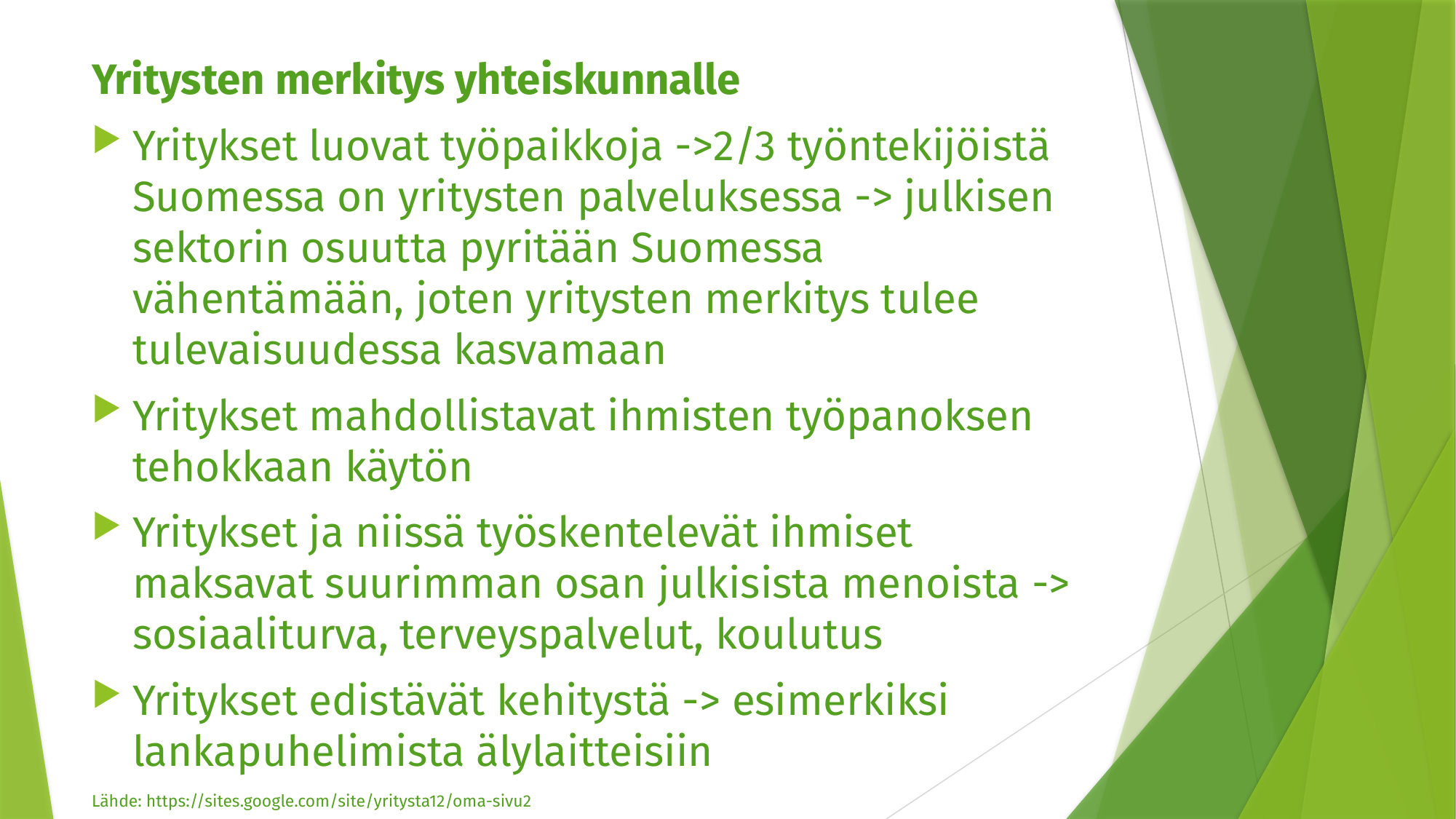

Yritysten merkitys yhteiskunnalle
Yritykset luovat työpaikkoja ->2/3 työntekijöistä Suomessa on yritysten palveluksessa -> julkisen sektorin osuutta pyritään Suomessa vähentämään, joten yritysten merkitys tulee tulevaisuudessa kasvamaan
Yritykset mahdollistavat ihmisten työpanoksen tehokkaan käytön
Yritykset ja niissä työskentelevät ihmiset maksavat suurimman osan julkisista menoista -> sosiaaliturva, terveyspalvelut, koulutus
Yritykset edistävät kehitystä -> esimerkiksi lankapuhelimista älylaitteisiin
Lähde: https://sites.google.com/site/yritysta12/oma-sivu2